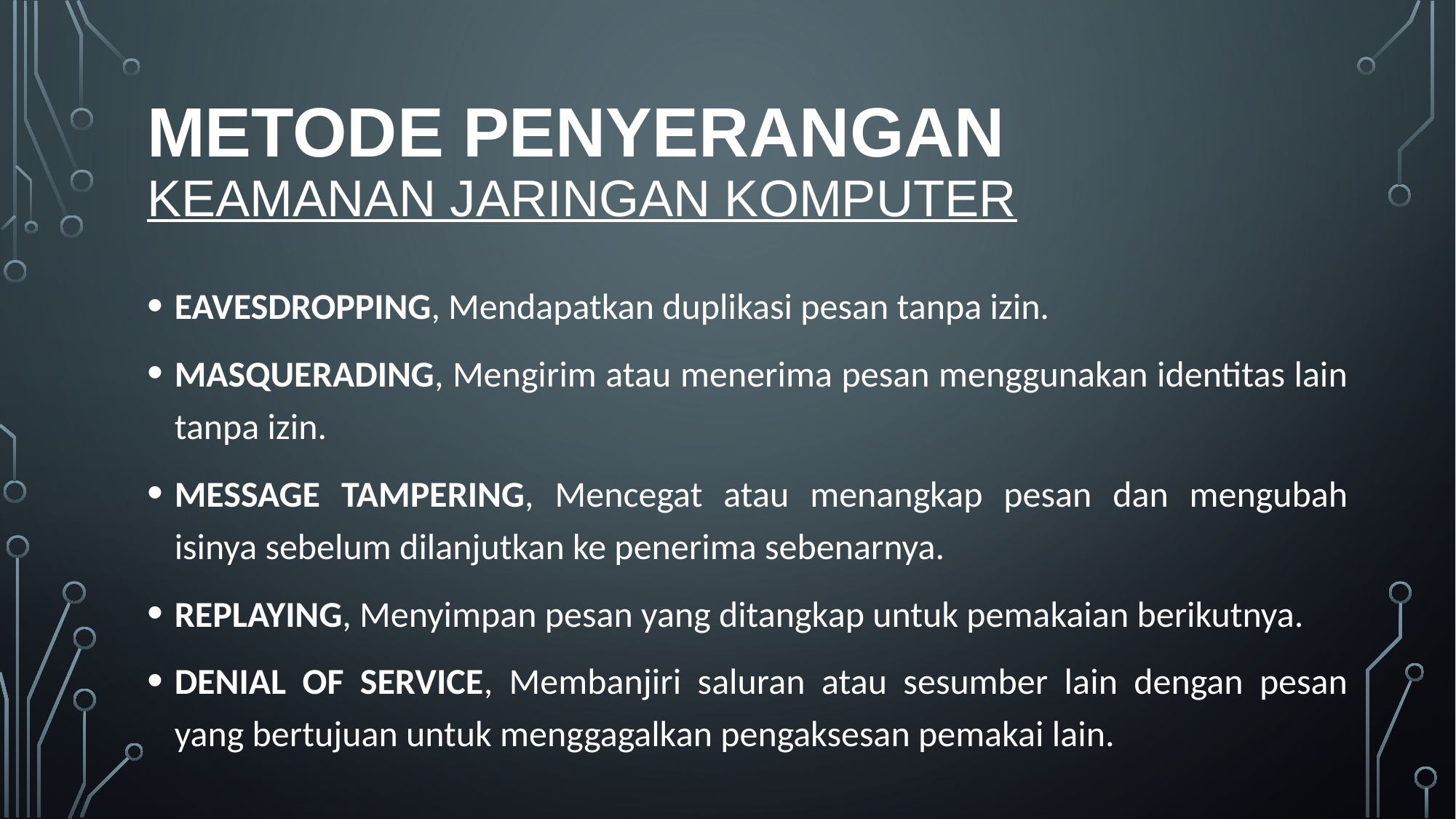

# Metode penyerangan KEAMANAN JARINGAN KOMPUTER
EAVESDROPPING, Mendapatkan duplikasi pesan tanpa izin.
MASQUERADING, Mengirim atau menerima pesan menggunakan identitas lain tanpa izin.
MESSAGE TAMPERING, Mencegat atau menangkap pesan dan mengubah isinya sebelum dilanjutkan ke penerima sebenarnya.
REPLAYING, Menyimpan pesan yang ditangkap untuk pemakaian berikutnya.
DENIAL OF SERVICE, Membanjiri saluran atau sesumber lain dengan pesan yang bertujuan untuk menggagalkan pengaksesan pemakai lain.